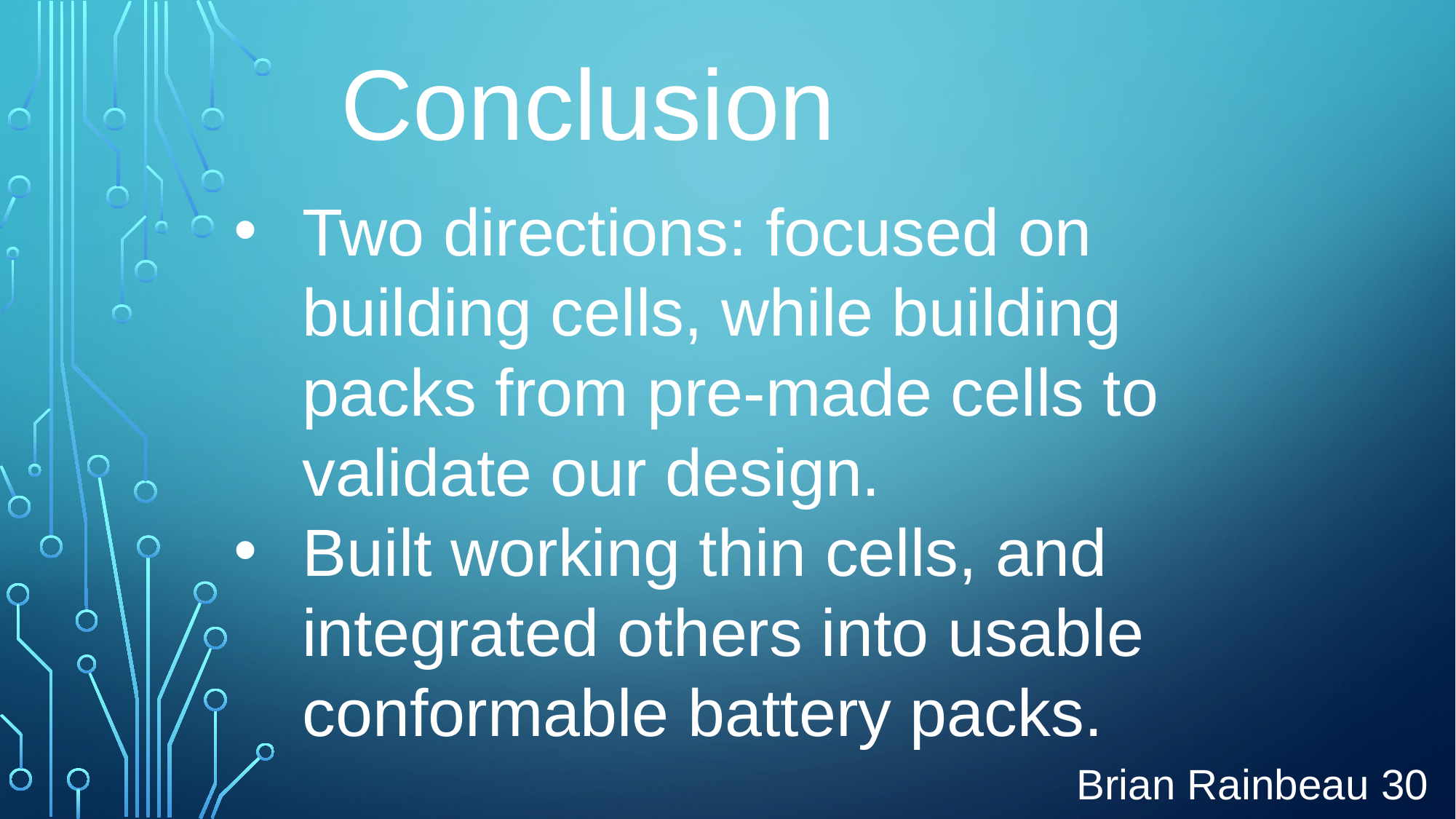

Conclusion
Two directions: focused on building cells, while building packs from pre-made cells to validate our design.
Built working thin cells, and integrated others into usable conformable battery packs.

Brian Rainbeau 30